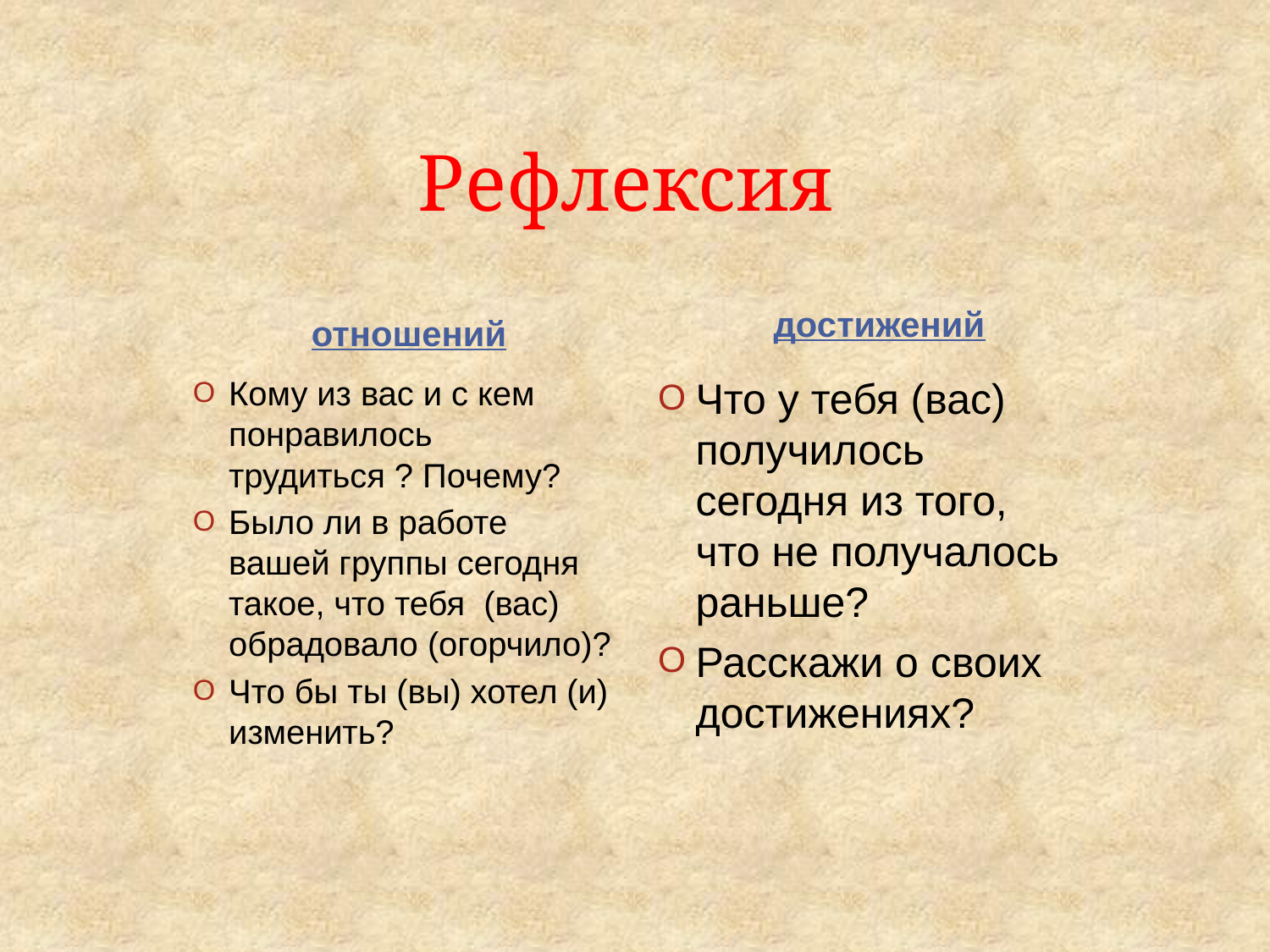

# Рефлексия
достижений
отношений
Кому из вас и с кем понравилось трудиться ? Почему?
Было ли в работе вашей группы сегодня такое, что тебя  (вас) обрадовало (огорчило)?
Что бы ты (вы) хотел (и) изменить?
Что у тебя (вас) получилось сегодня из того, что не получалось раньше?
Расскажи о своих достижениях?